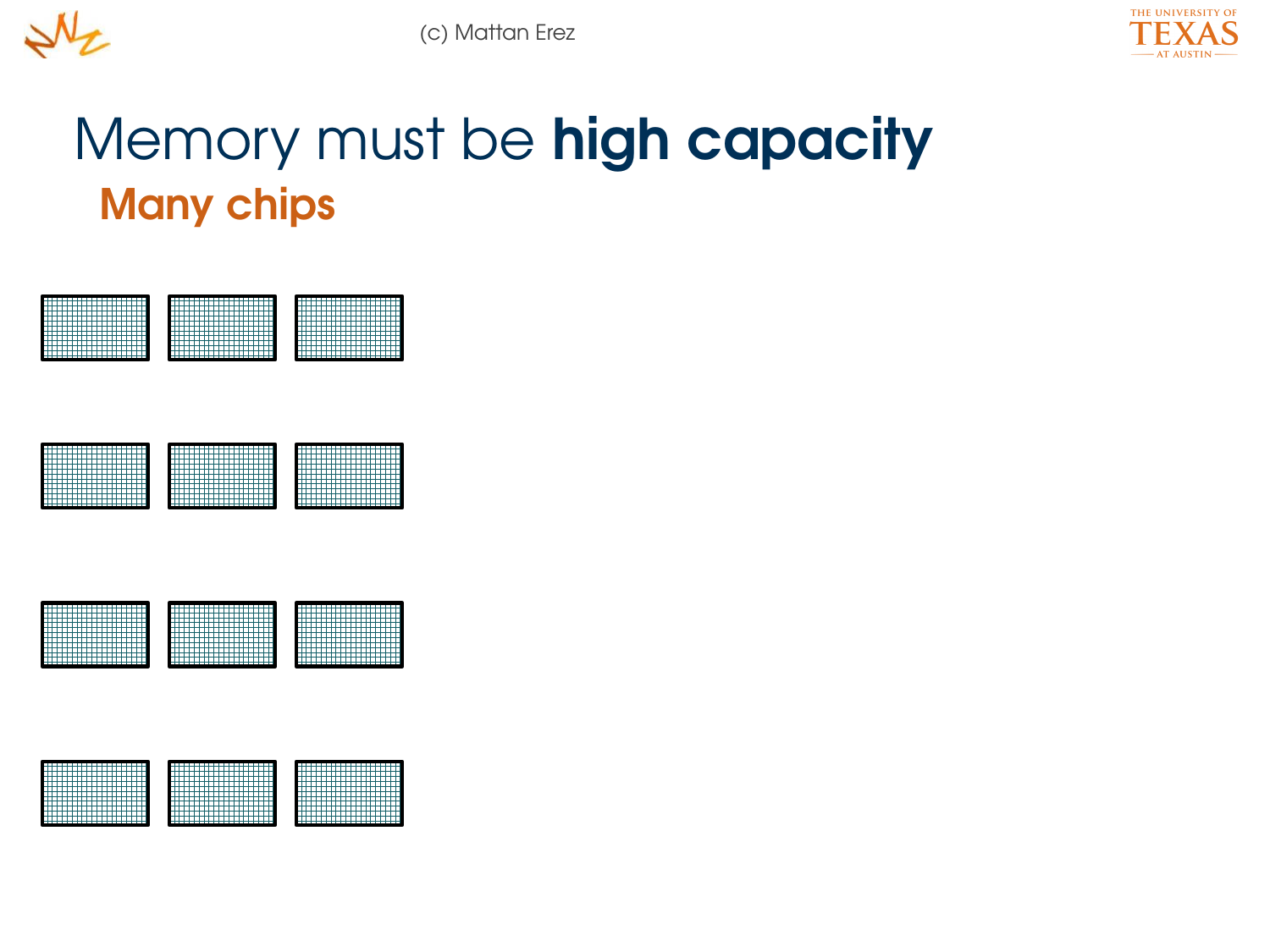

(c) Mattan Erez
Memory must be high capacity

Many chips